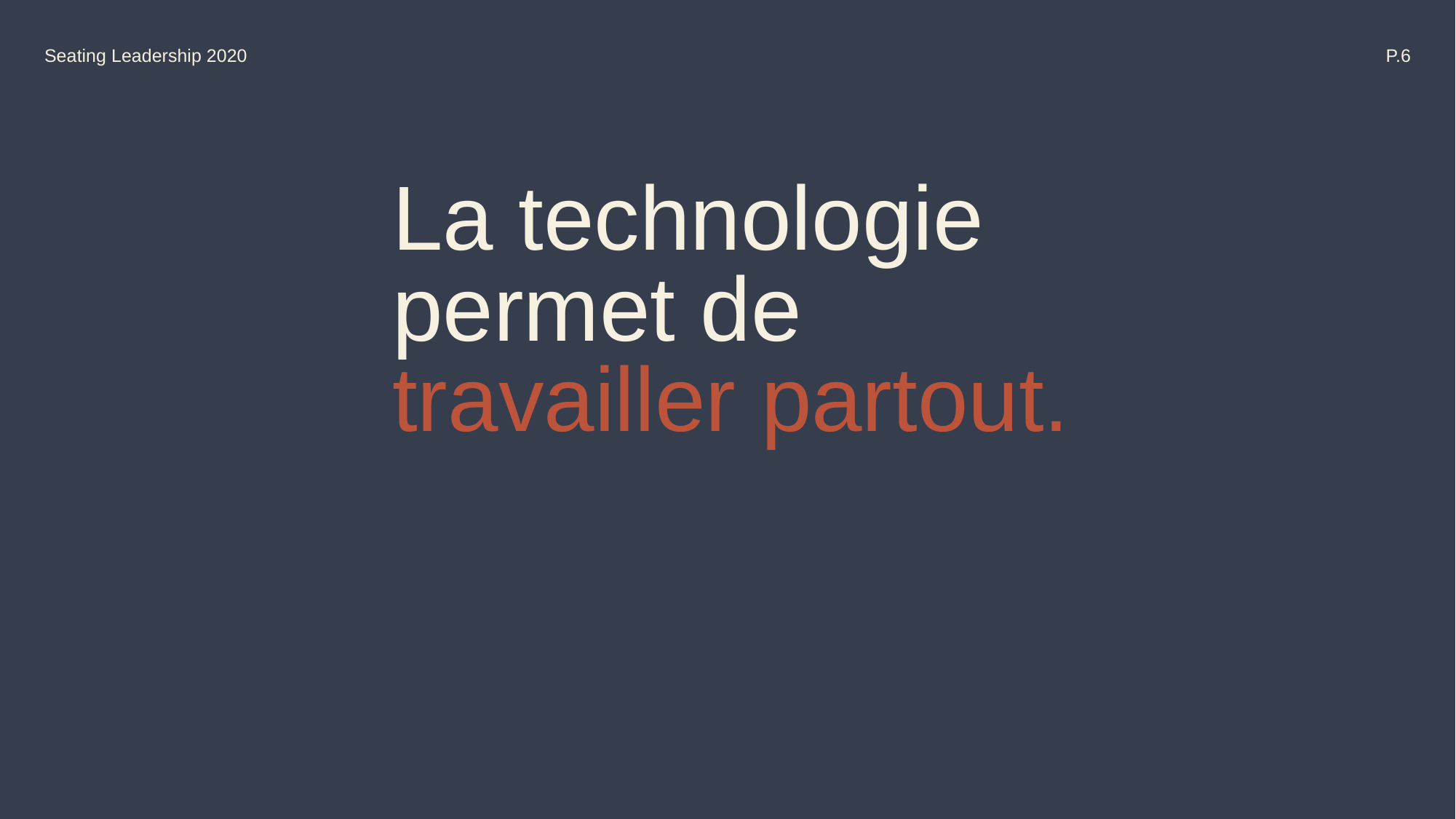

Seating Leadership 2020
 P.6
La technologie permet de
travailler partout.
January 17, 2020